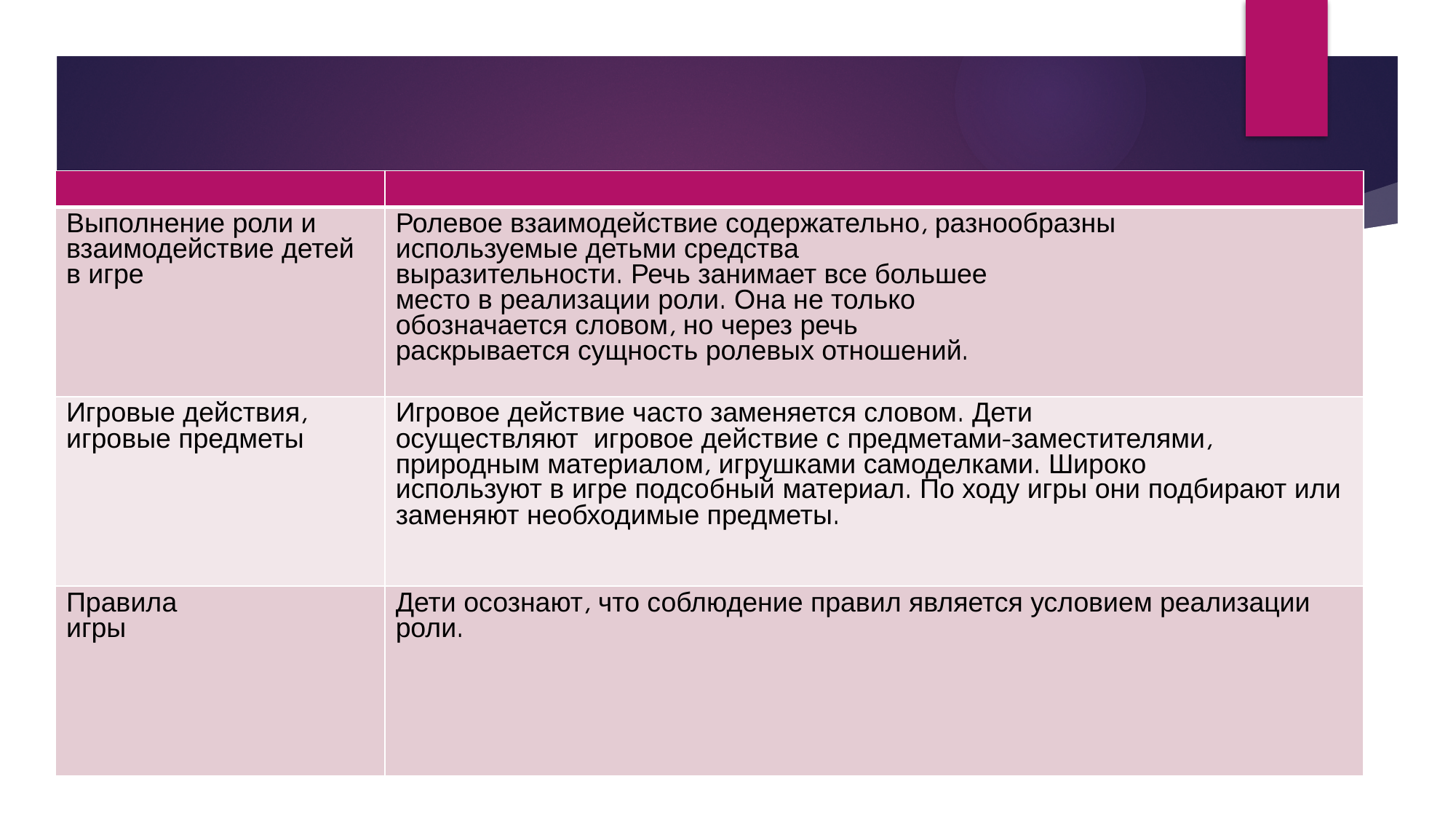

|  |  |
| --- | --- |
| Выполнение роли и взаимодействие детей в игре | Ролевое взаимодействие содержательно, разнообразны используемые детьми средства выразительности. Речь занимает все большее место в реализации роли. Она не только обозначается словом, но через речь раскрывается сущность ролевых отношений. |
| Игровые действия, игровые предметы | Игровое действие часто заменяется словом. Дети             осуществляют  игровое действие с предметами-заместителями, природным материалом, игрушками самоделками. Широко используют в игре подсобный материал. По ходу игры они подбирают или заменяют необходимые предметы. |
| Правила игры | Дети осознают, что соблюдение правил является условием реализации роли. |